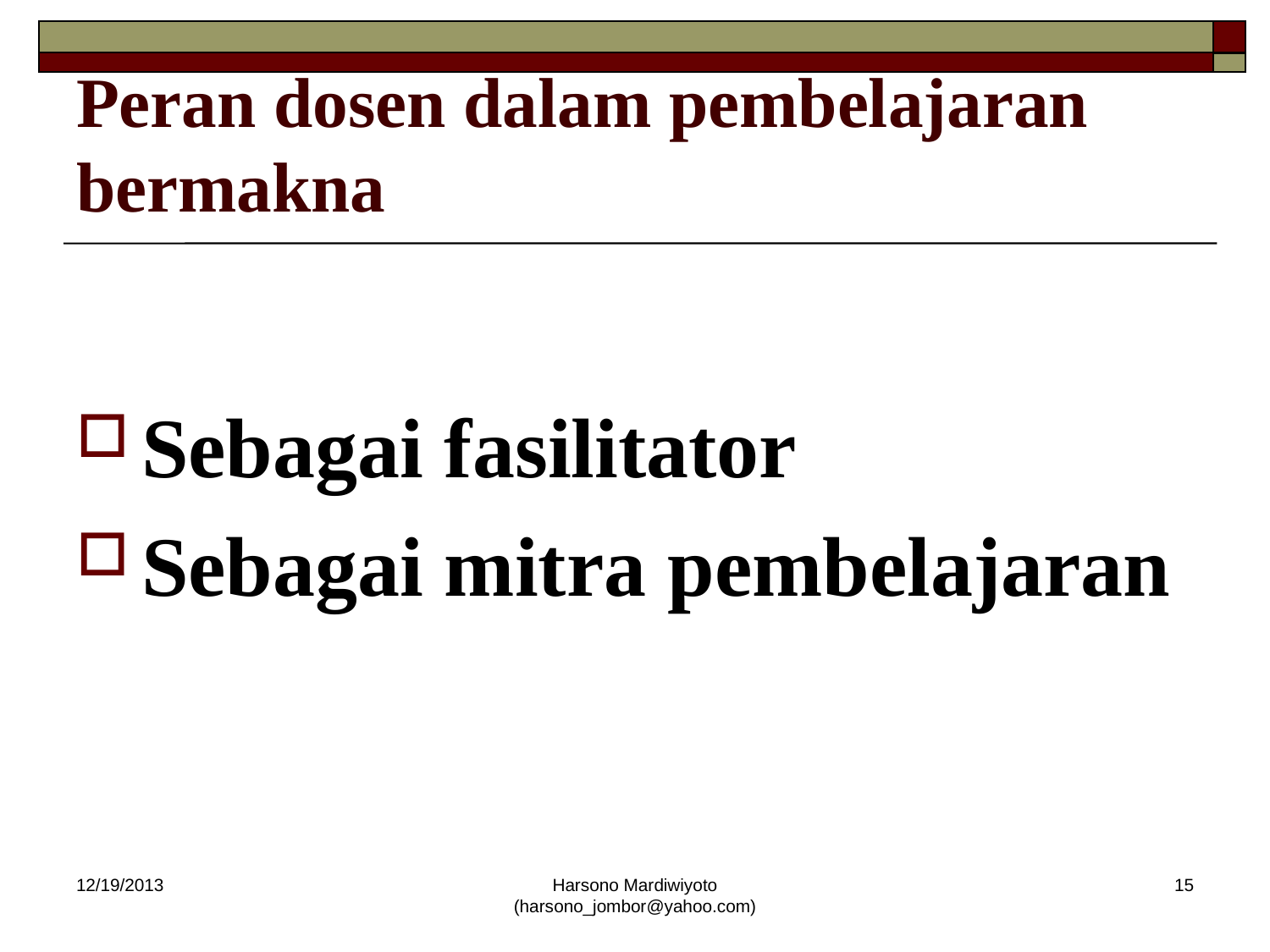

# Peran dosen dalam pembelajaran bermakna
Sebagai fasilitator
Sebagai mitra pembelajaran
12/19/2013
Harsono Mardiwiyoto (harsono_jombor@yahoo.com)
15